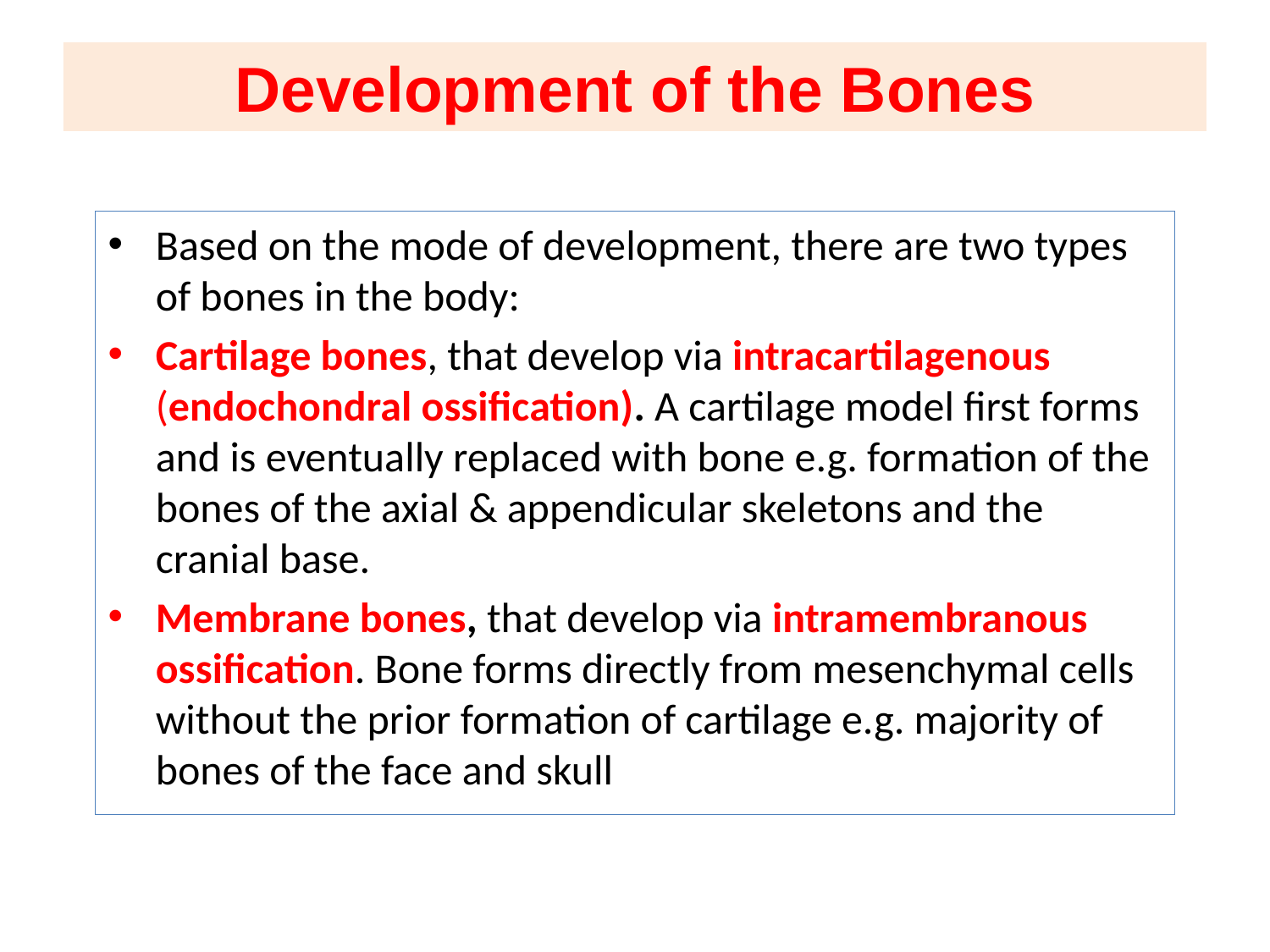

Development of the Bones
Based on the mode of development, there are two types of bones in the body:
Cartilage bones, that develop via intracartilagenous (endochondral ossification). A cartilage model first forms and is eventually replaced with bone e.g. formation of the bones of the axial & appendicular skeletons and the cranial base.
Membrane bones, that develop via intramembranous ossification. Bone forms directly from mesenchymal cells without the prior formation of cartilage e.g. majority of bones of the face and skull